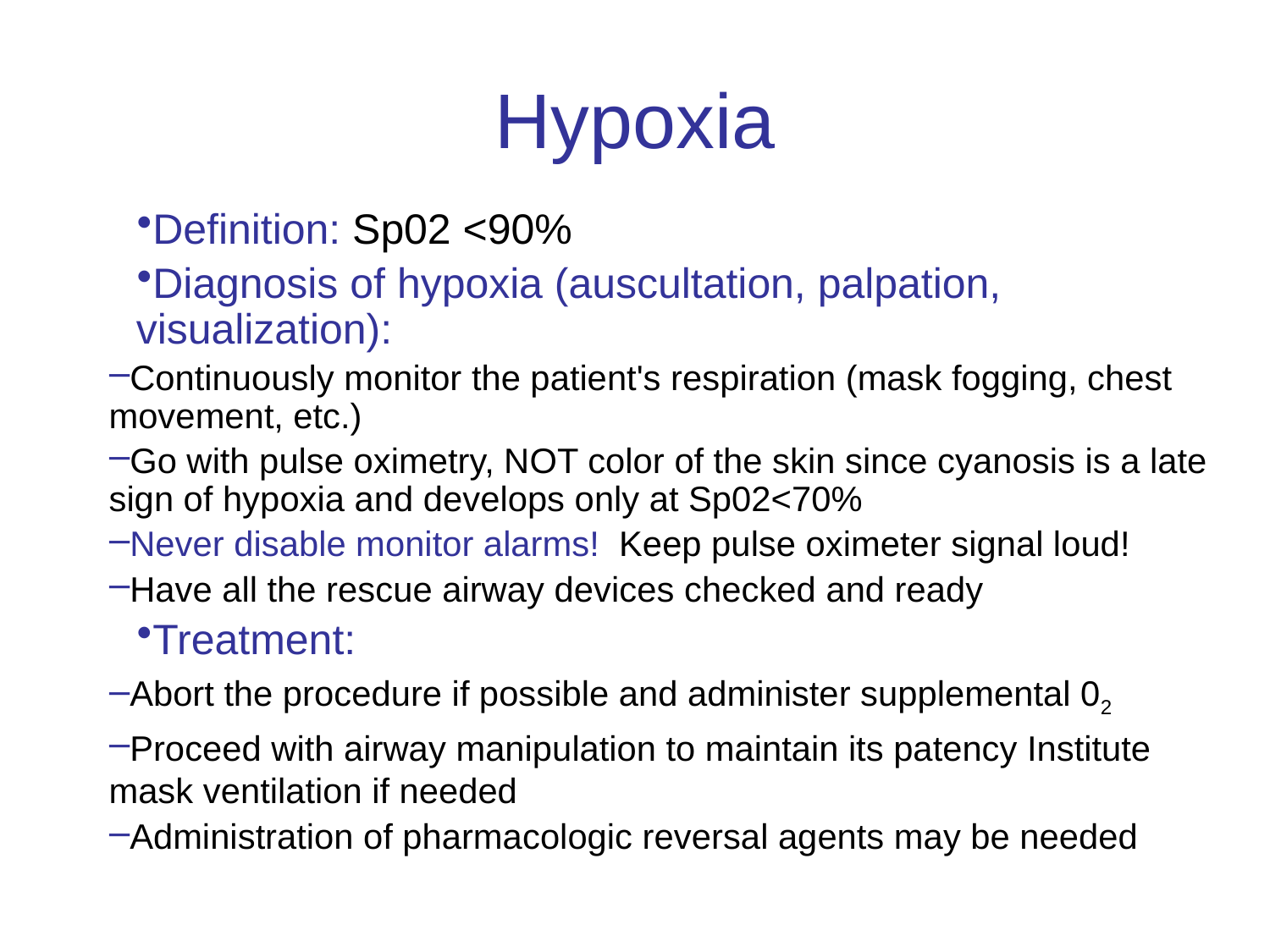

# Hypoxia
Definition: Sp02 <90%
Diagnosis of hypoxia (auscultation, palpation, visualization):
Continuously monitor the patient's respiration (mask fogging, chest movement, etc.)
Go with pulse oximetry, NOT color of the skin since cyanosis is a late sign of hypoxia and develops only at Sp02<70%
Never disable monitor alarms!  Keep pulse oximeter signal loud!
Have all the rescue airway devices checked and ready
Treatment:
Abort the procedure if possible and administer supplemental 02
Proceed with airway manipulation to maintain its patency Institute mask ventilation if needed
Administration of pharmacologic reversal agents may be needed